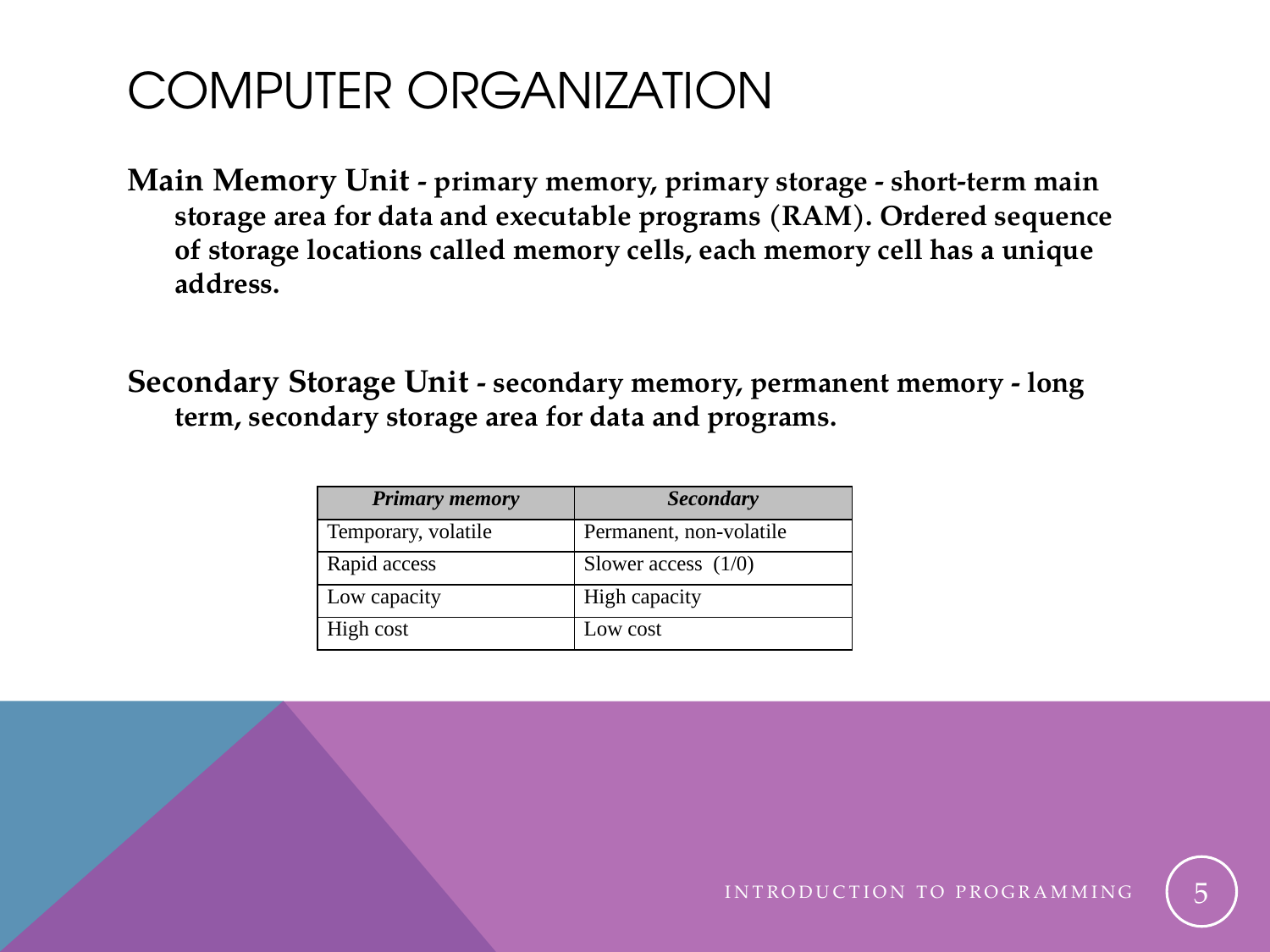

# Computer Organization
Main Memory Unit ‑ primary memory, primary storage ‑ short‑term main storage area for data and executable programs (RAM). Ordered sequence of storage locations called memory cells, each memory cell has a unique address.

Secondary Storage Unit ‑ secondary memory, permanent memory ‑ long term, secondary storage area for data and programs.

| Primary memory | Secondary |
| --- | --- |
| Temporary, volatile | Permanent, non‑volatile |
| Rapid access | Slower access (1/0) |
| Low capacity | High capacity |
| High cost | Low cost |
5
Introduction to Programming